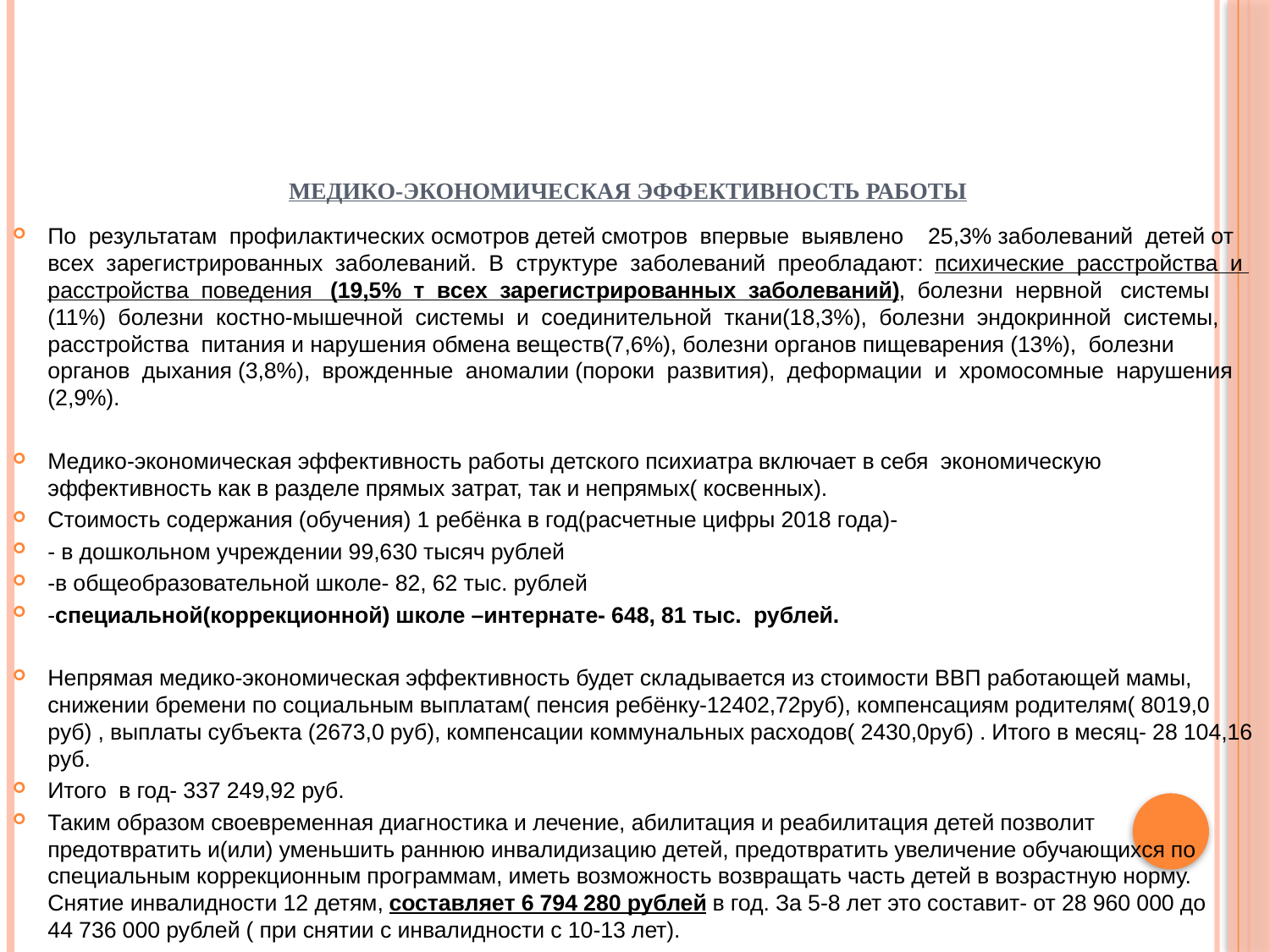

# Медико-экономическая эффективность работы

По  результатам  профилактических осмотров детей смотров  впервые  выявлено    25,3% заболеваний  детей от  всех  зарегистрированных  заболеваний.  В  структуре  заболеваний  преобладают:  психические  расстройства  и  расстройства  поведения   (19,5%  т  всех  зарегистрированных  заболеваний),  болезни  нервной   системы (11%)  болезни  костно-мышечной  системы  и  соединительной  ткани(18,3%),  болезни  эндокринной  системы,  расстройства  питания и нарушения обмена веществ(7,6%), болезни органов пищеварения (13%),  болезни  органов  дыхания (3,8%),  врожденные  аномалии (пороки  развития),  деформации  и  хромосомные  нарушения  (2,9%).

Медико-экономическая эффективность работы детского психиатра включает в себя  экономическую эффективность как в разделе прямых затрат, так и непрямых( косвенных).
Стоимость содержания (обучения) 1 ребёнка в год(расчетные цифры 2018 года)-
- в дошкольном учреждении 99,630 тысяч рублей
-в общеобразовательной школе- 82, 62 тыс. рублей
-специальной(коррекционной) школе –интернате- 648, 81 тыс.  рублей.

Непрямая медико-экономическая эффективность будет складывается из стоимости ВВП работающей мамы, снижении бремени по социальным выплатам( пенсия ребёнку-12402,72руб), компенсациям родителям( 8019,0 руб) , выплаты субъекта (2673,0 руб), компенсации коммунальных расходов( 2430,0руб) . Итого в месяц- 28 104,16 руб.
Итого  в год- 337 249,92 руб.
Таким образом своевременная диагностика и лечение, абилитация и реабилитация детей позволит  предотвратить и(или) уменьшить раннюю инвалидизацию детей, предотвратить увеличение обучающихся по специальным коррекционным программам, иметь возможность возвращать часть детей в возрастную норму.  Снятие инвалидности 12 детям, составляет 6 794 280 рублей в год. За 5-8 лет это составит- от 28 960 000 до 44 736 000 рублей ( при снятии с инвалидности с 10-13 лет).